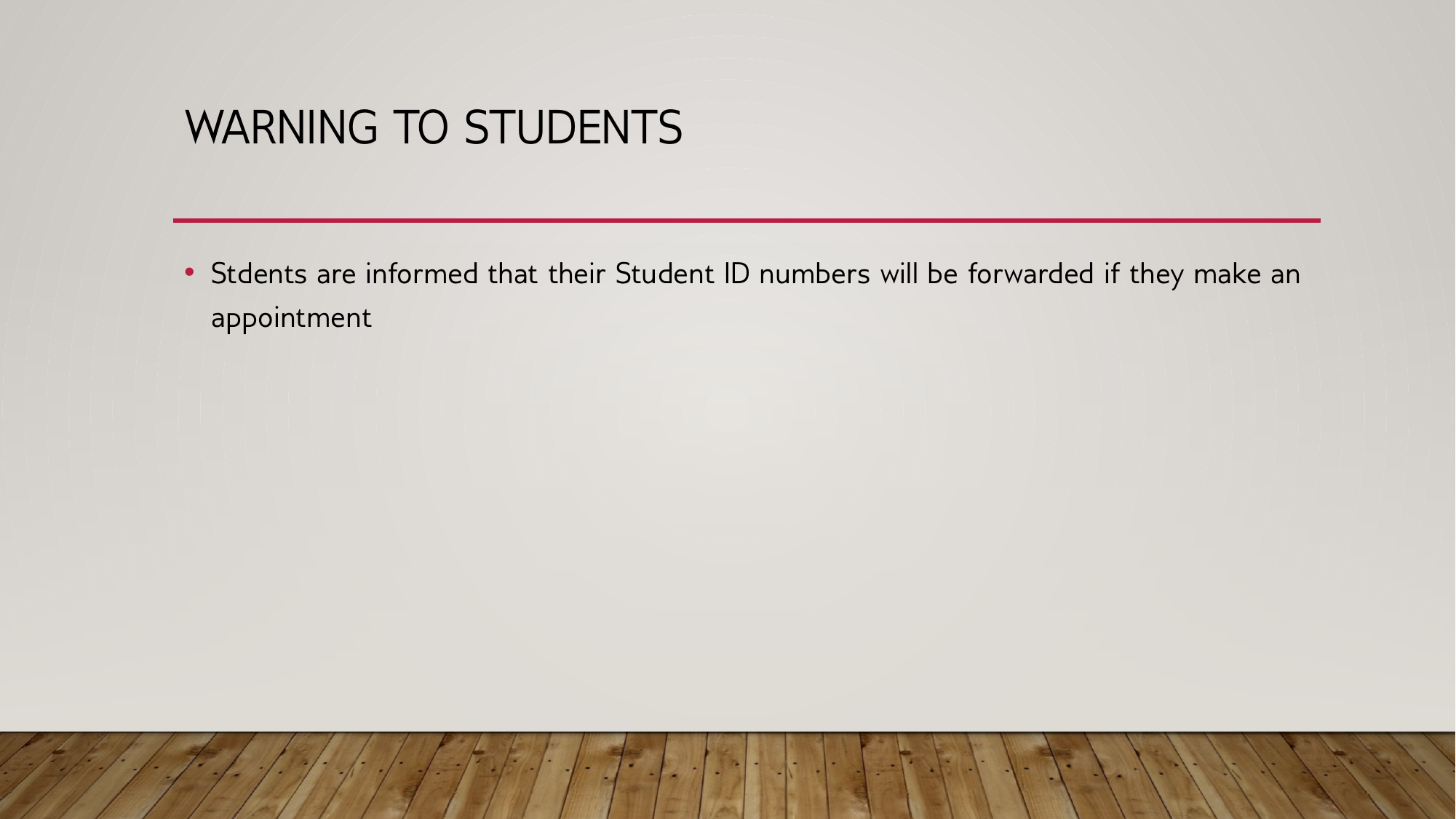

# Warning to Students
Stdents are informed that their Student ID numbers will be forwarded if they make an appointment